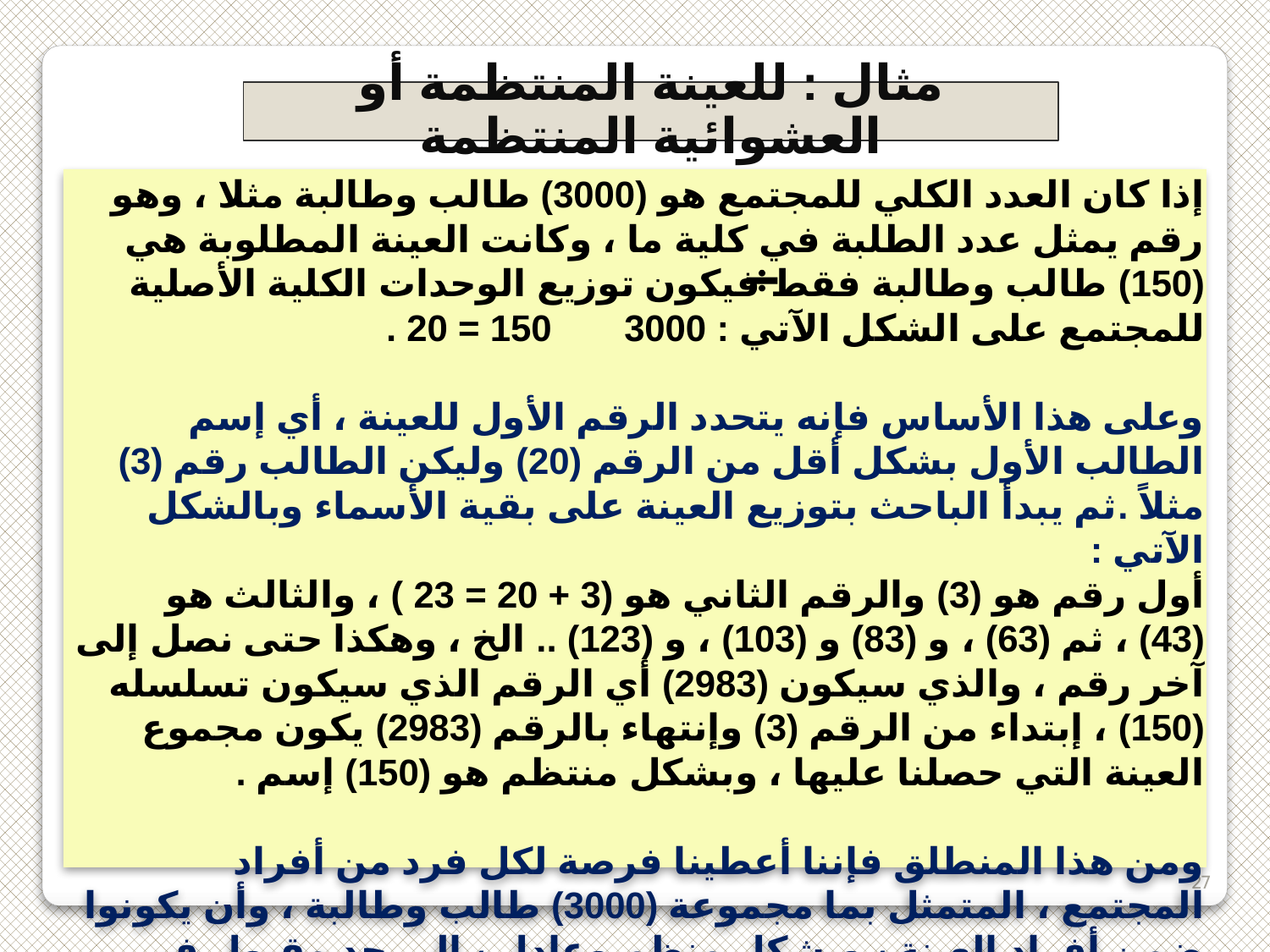

مثال : للعينة المنتظمة أو العشوائية المنتظمة
إذا كان العدد الكلي للمجتمع هو (3000) طالب وطالبة مثلا ، وهو رقم يمثل عدد الطلبة في كلية ما ، وكانت العينة المطلوبة هي (150) طالب وطالبة فقط فيكون توزيع الوحدات الكلية الأصلية للمجتمع على الشكل الآتي : 3000       150 = 20 .

وعلى هذا الأساس فإنه يتحدد الرقم الأول للعينة ، أي إسم الطالب الأول بشكل أقل من الرقم (20) وليكن الطالب رقم (3) مثلاً .ثم يبدأ الباحث بتوزيع العينة على بقية الأسماء وبالشكل الآتي :
أول رقم هو (3) والرقم الثاني هو (3 + 20 = 23 ) ، والثالث هو (43) ، ثم (63) ، و (83) و (103) ، و (123) .. الخ ، وهكذا حتى نصل إلى آخر رقم ، والذي سيكون (2983) أي الرقم الذي سيكون تسلسله (150) ، إبتداء من الرقم (3) وإنتهاء بالرقم (2983) يكون مجموع العينة التي حصلنا عليها ، وبشكل منتظم هو (150) إسم .

ومن هذا المنطلق فإننا أعطينا فرصة لكل فرد من أفراد المجتمع ، المتمثل بما مجموعة (3000) طالب وطالبة ، وأن يكونوا ضمن أفراد العينة ، وبشكل منظم وعادل ، إلى حد مقبول في البحث العلمي .

27